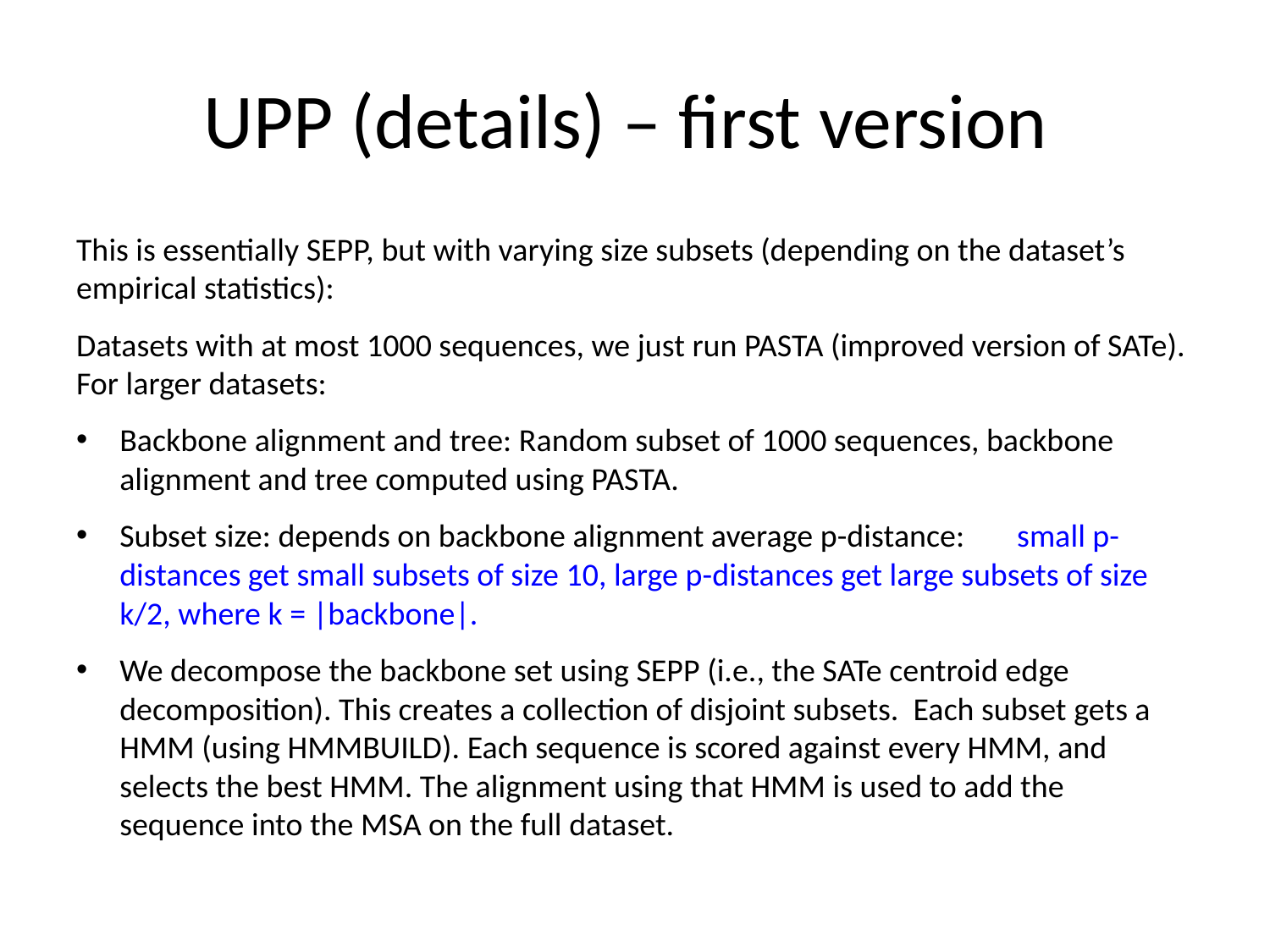

# UPP (details) – first version
This is essentially SEPP, but with varying size subsets (depending on the dataset’s empirical statistics):
Datasets with at most 1000 sequences, we just run PASTA (improved version of SATe). For larger datasets:
Backbone alignment and tree: Random subset of 1000 sequences, backbone alignment and tree computed using PASTA.
Subset size: depends on backbone alignment average p-distance: 	    small p-distances get small subsets of size 10, large p-distances get large subsets of size k/2, where k = |backbone|.
We decompose the backbone set using SEPP (i.e., the SATe centroid edge decomposition). This creates a collection of disjoint subsets.  Each subset gets a HMM (using HMMBUILD). Each sequence is scored against every HMM, and selects the best HMM. The alignment using that HMM is used to add the sequence into the MSA on the full dataset.